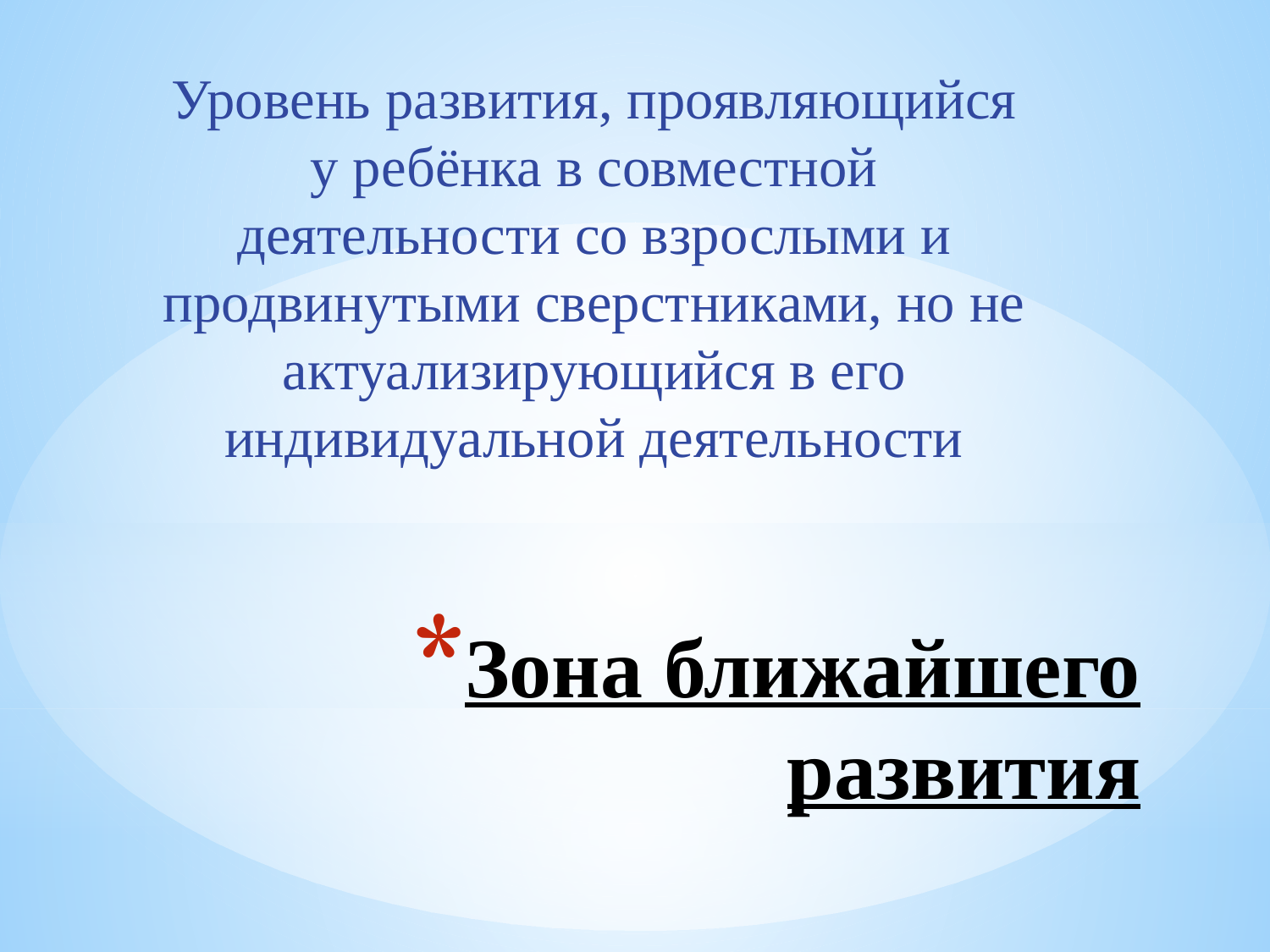

Уровень развития, проявляющийся у ребёнка в совместной деятельности со взрослыми и продвинутыми сверстниками, но не актуализирующийся в его индивидуальной деятельности
# Зона ближайшего развития